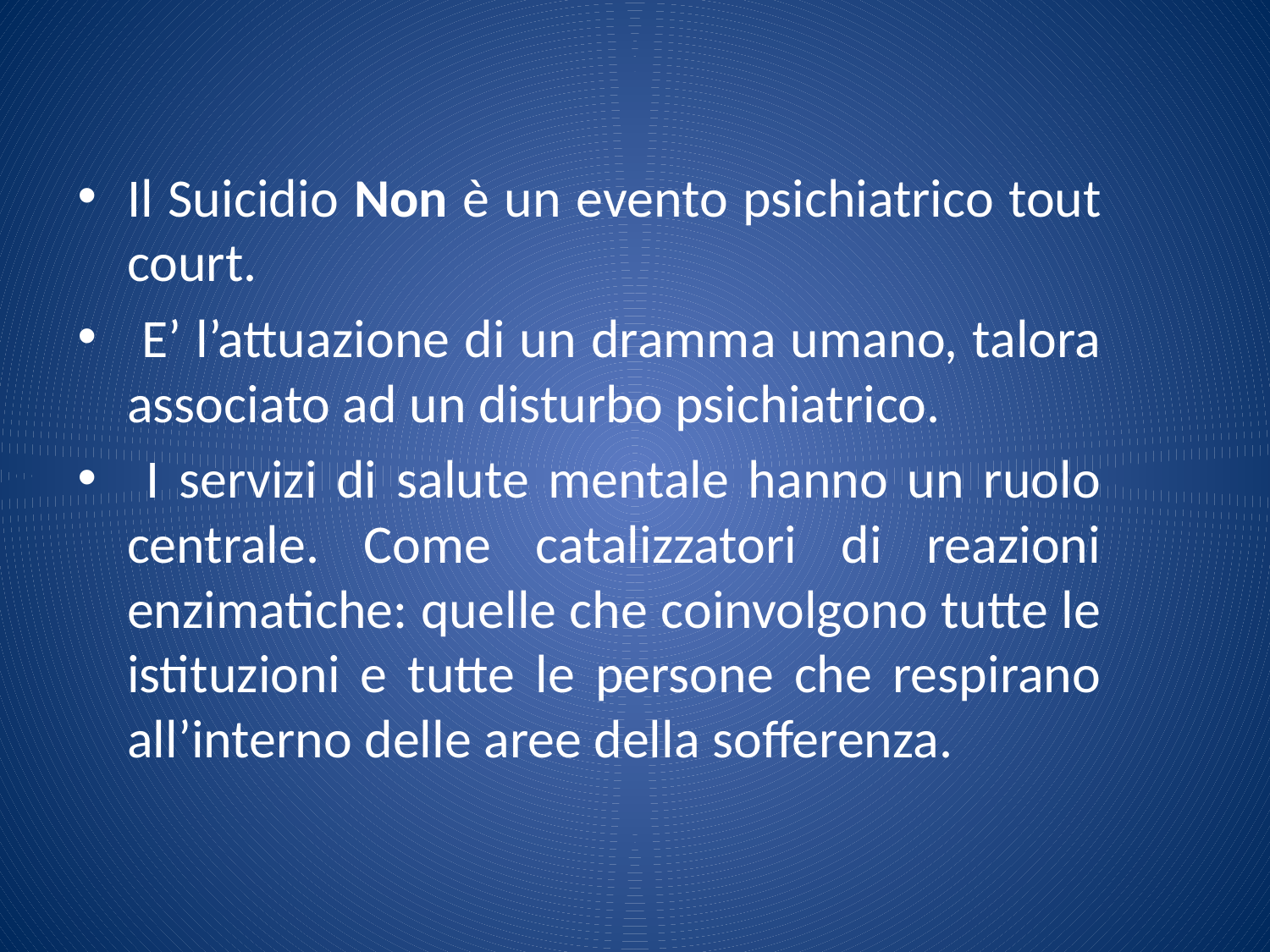

Il Suicidio Non è un evento psichiatrico tout court.
 E’ l’attuazione di un dramma umano, talora associato ad un disturbo psichiatrico.
 I servizi di salute mentale hanno un ruolo centrale. Come catalizzatori di reazioni enzimatiche: quelle che coinvolgono tutte le istituzioni e tutte le persone che respirano all’interno delle aree della sofferenza.